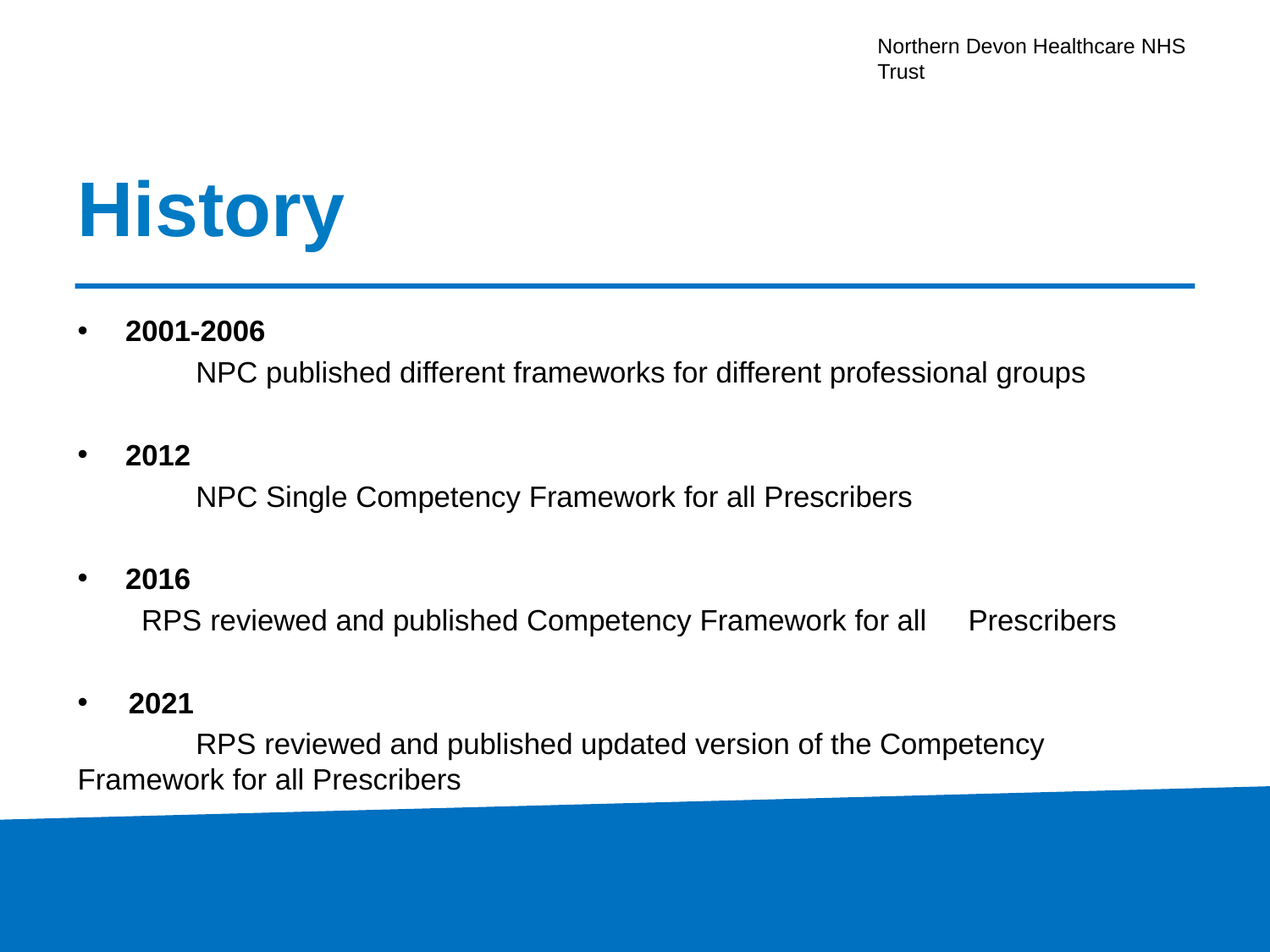

# History
2001-2006
	NPC published different frameworks for different professional groups

2012
	NPC Single Competency Framework for all Prescribers

2016
	RPS reviewed and published Competency Framework for all 	Prescribers

2021
	RPS reviewed and published updated version of the Competency 	Framework for all Prescribers